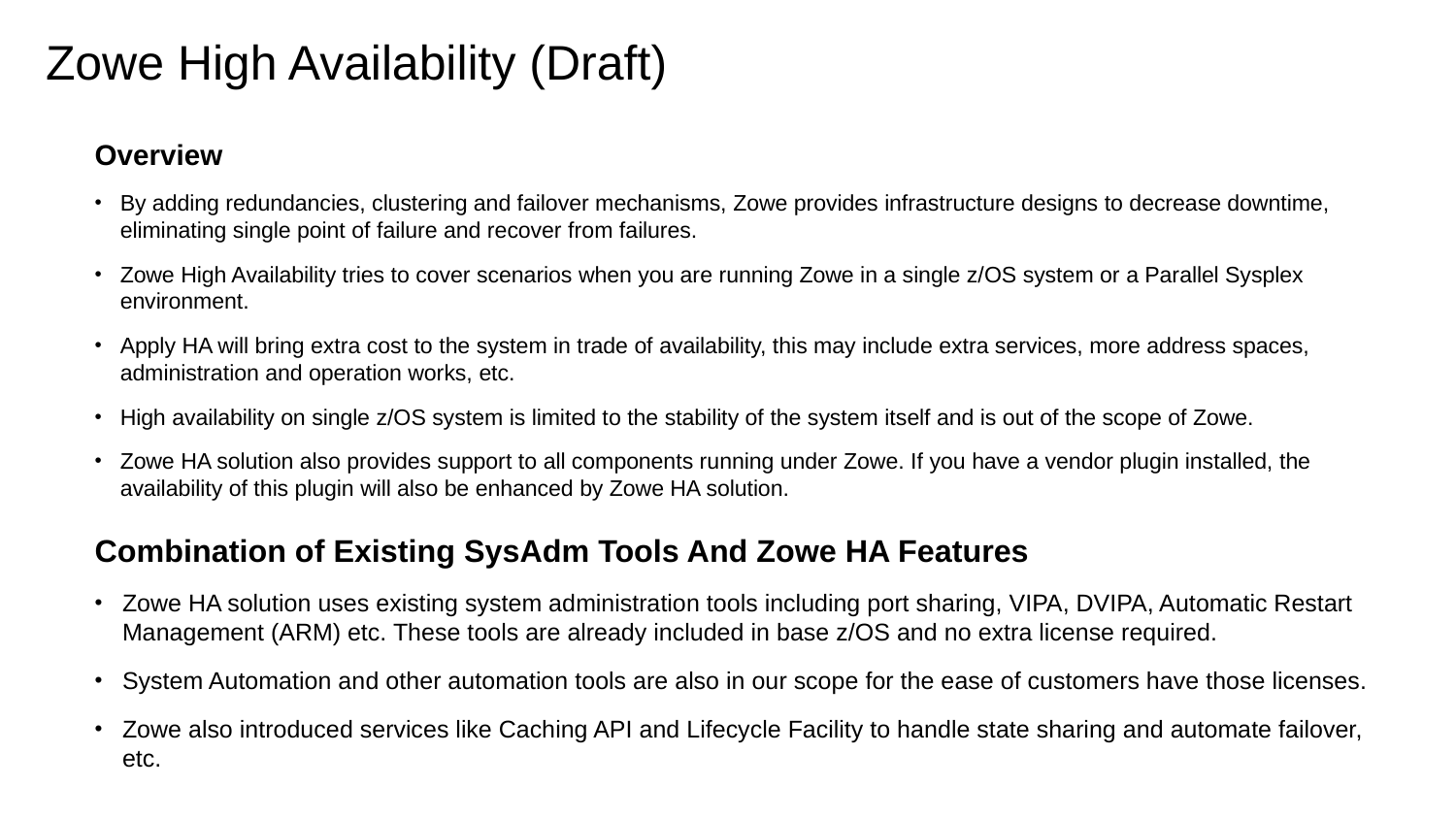

# Zowe High Availability (Draft)
Overview
By adding redundancies, clustering and failover mechanisms, Zowe provides infrastructure designs to decrease downtime, eliminating single point of failure and recover from failures.
Zowe High Availability tries to cover scenarios when you are running Zowe in a single z/OS system or a Parallel Sysplex environment.
Apply HA will bring extra cost to the system in trade of availability, this may include extra services, more address spaces, administration and operation works, etc.
High availability on single z/OS system is limited to the stability of the system itself and is out of the scope of Zowe.
Zowe HA solution also provides support to all components running under Zowe. If you have a vendor plugin installed, the availability of this plugin will also be enhanced by Zowe HA solution.
Combination of Existing SysAdm Tools And Zowe HA Features
Zowe HA solution uses existing system administration tools including port sharing, VIPA, DVIPA, Automatic Restart Management (ARM) etc. These tools are already included in base z/OS and no extra license required.
System Automation and other automation tools are also in our scope for the ease of customers have those licenses.
Zowe also introduced services like Caching API and Lifecycle Facility to handle state sharing and automate failover, etc.